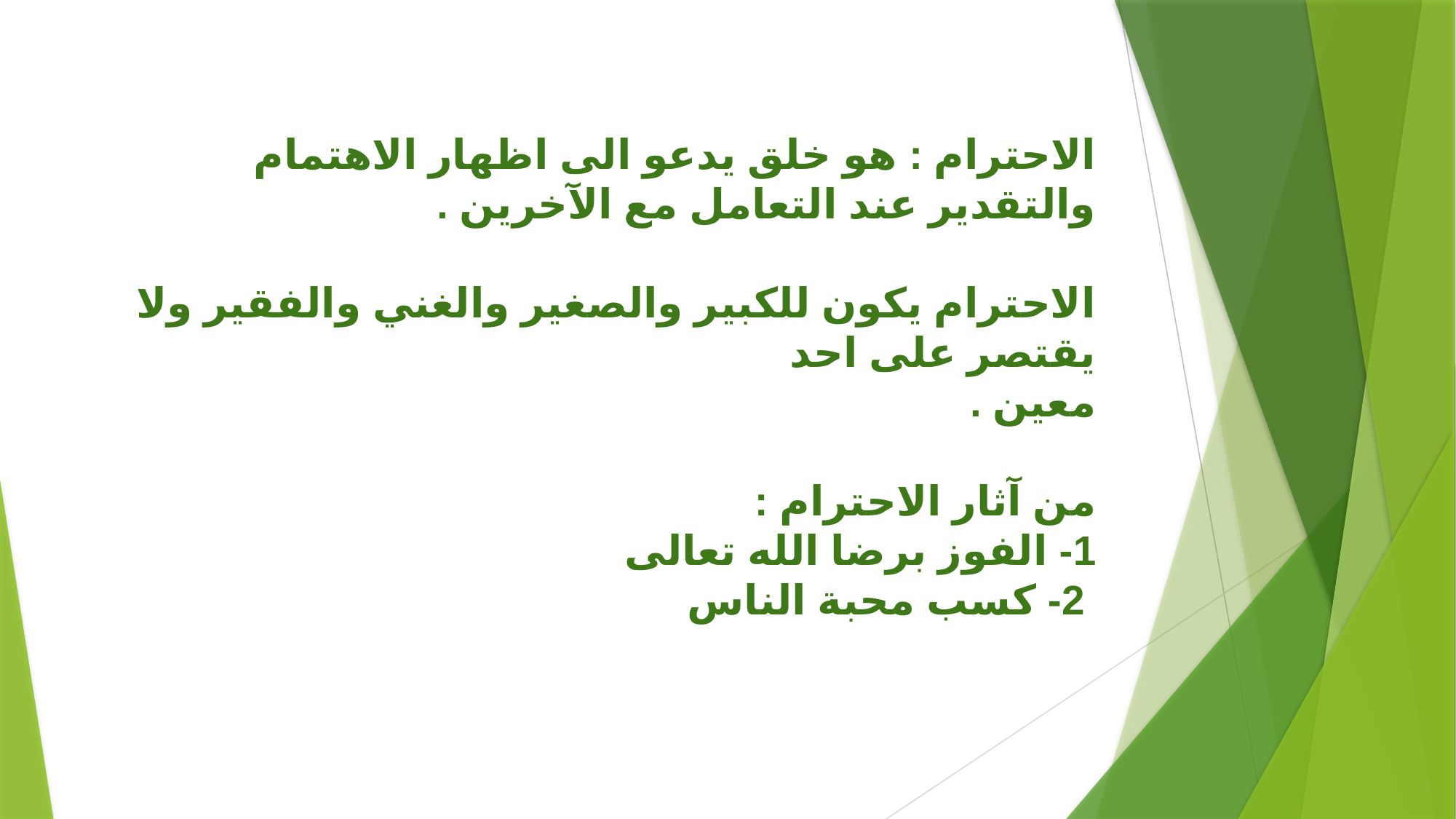

# الاحترام : هو خلق يدعو الى اظهار الاهتمام والتقدير عند التعامل مع الآخرين . الاحترام يكون للكبير والصغير والغني والفقير ولا يقتصر على احد معين . من آثار الاحترام : 1- الفوز برضا الله تعالى 2- كسب محبة الناس